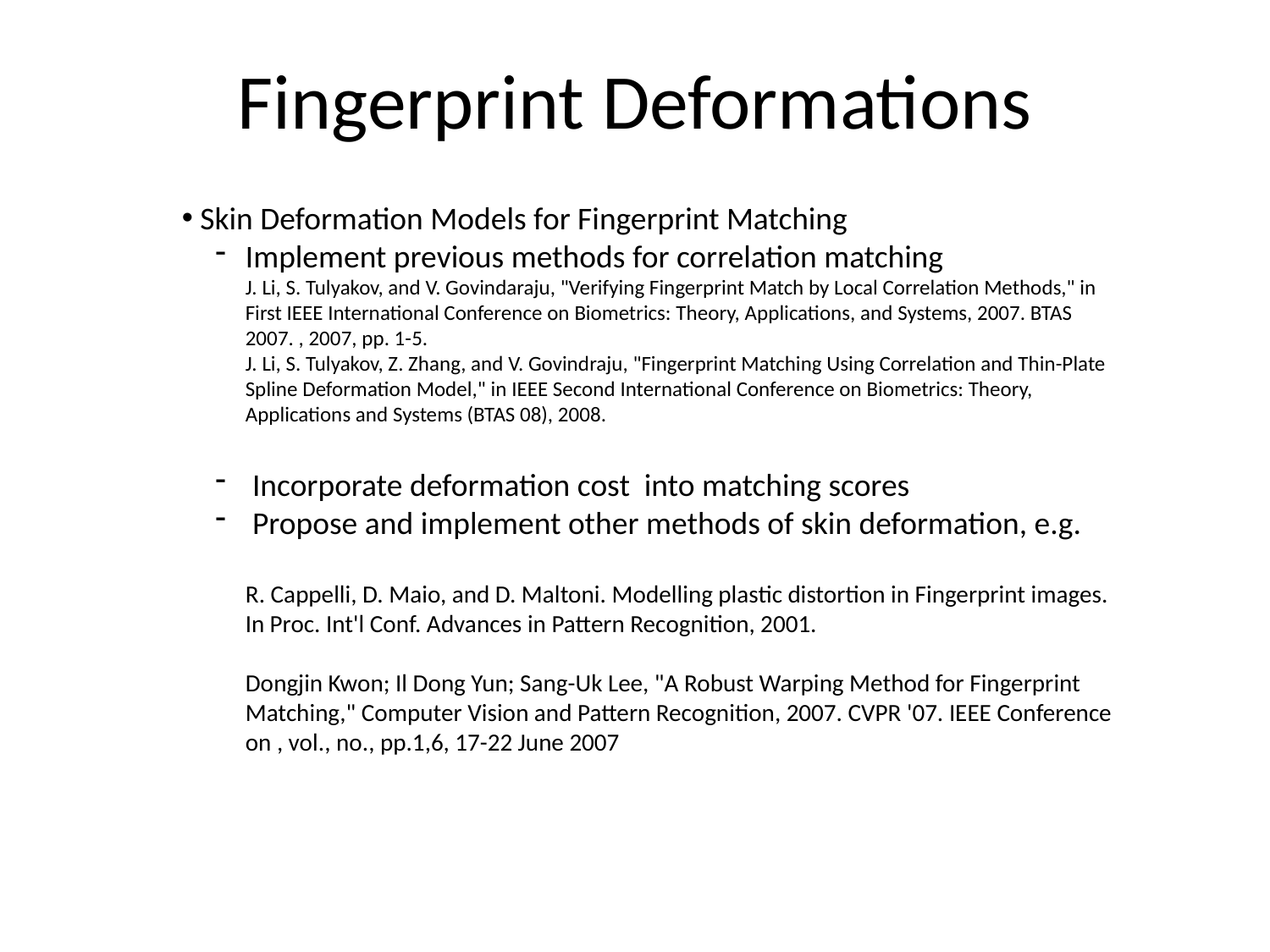

# Fingerprint Deformations
 Skin Deformation Models for Fingerprint Matching
Implement previous methods for correlation matching
J. Li, S. Tulyakov, and V. Govindaraju, "Verifying Fingerprint Match by Local Correlation Methods," in First IEEE International Conference on Biometrics: Theory, Applications, and Systems, 2007. BTAS 2007. , 2007, pp. 1-5.
J. Li, S. Tulyakov, Z. Zhang, and V. Govindraju, "Fingerprint Matching Using Correlation and Thin-Plate Spline Deformation Model," in IEEE Second International Conference on Biometrics: Theory, Applications and Systems (BTAS 08), 2008.

 Incorporate deformation cost  into matching scores
 Propose and implement other methods of skin deformation, e.g.

R. Cappelli, D. Maio, and D. Maltoni. Modelling plastic distortion in Fingerprint images. In Proc. Int'l Conf. Advances in Pattern Recognition, 2001.

Dongjin Kwon; Il Dong Yun; Sang-Uk Lee, "A Robust Warping Method for Fingerprint Matching," Computer Vision and Pattern Recognition, 2007. CVPR '07. IEEE Conference on , vol., no., pp.1,6, 17-22 June 2007